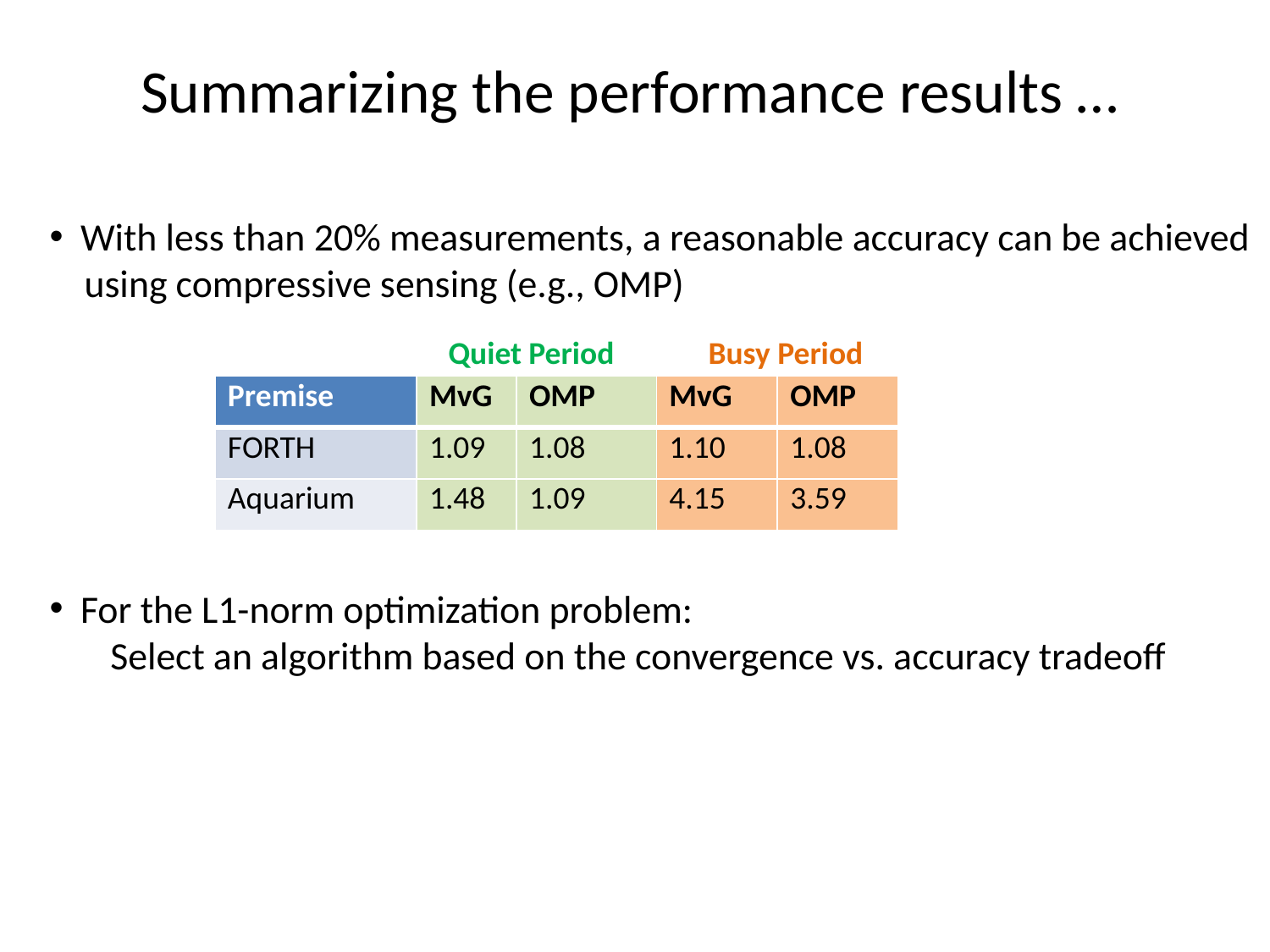

# Summarizing the performance results …
  With less than 20% measurements, a reasonable accuracy can be achieved
    using compressive sensing (e.g., OMP)

  For the L1-norm optimization problem:
       Select an algorithm based on the convergence vs. accuracy tradeoff

Quiet Period
Busy Period
| Premise | MvG | OMP | MvG | OMP |
| --- | --- | --- | --- | --- |
| FORTH | 1.09 | 1.08 | 1.10 | 1.08 |
| Aquarium | 1.48 | 1.09 | 4.15 | 3.59 |